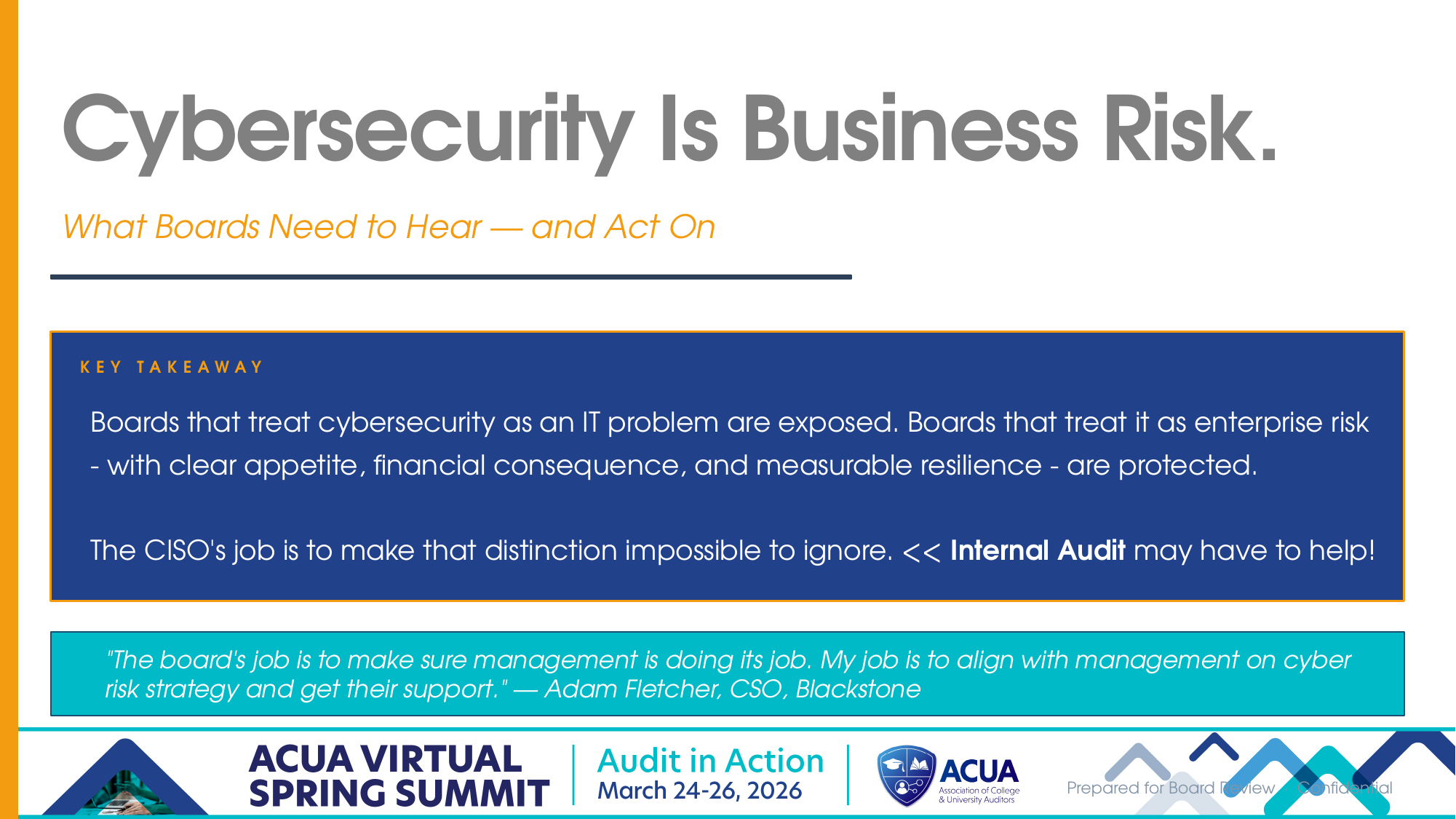

Cybersecurity Is Business Risk.
What Boards Need to Hear — and Act On

KEY TAKEAWAY
Boards that treat cybersecurity as an IT problem are exposed. Boards that treat it as enterprise risk - with clear appetite, financial consequence, and measurable resilience - are protected.

The CISO's job is to make that distinction impossible to ignore. << Internal Audit may have to help!

"The board's job is to make sure management is doing its job. My job is to align with management on cyber risk strategy and get their support." — Adam Fletcher, CSO, Blackstone
Prepared for Board Review  ·  Confidential